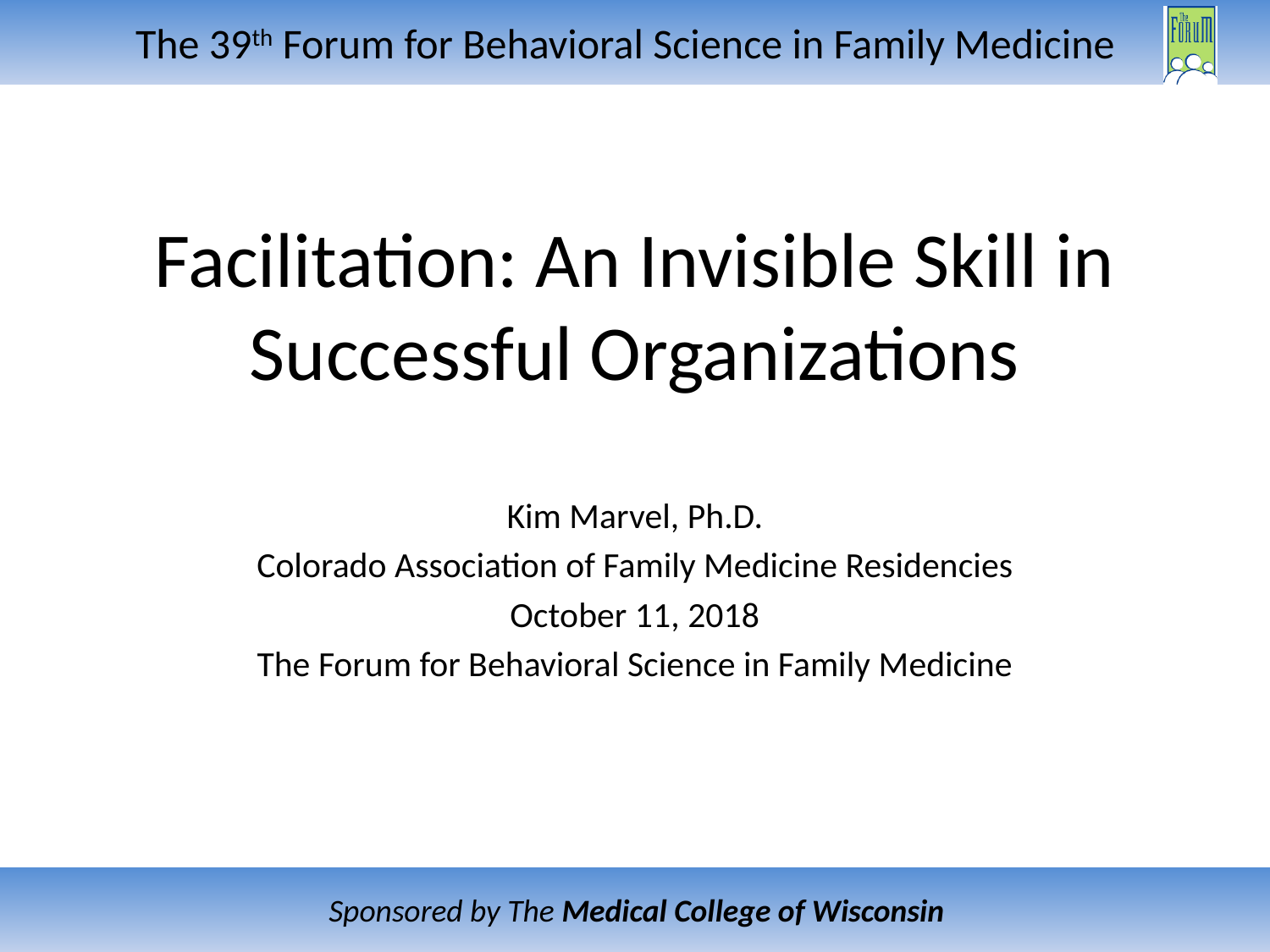

# Facilitation: An Invisible Skill in Successful Organizations
Kim Marvel, Ph.D.
Colorado Association of Family Medicine Residencies
October 11, 2018
The Forum for Behavioral Science in Family Medicine